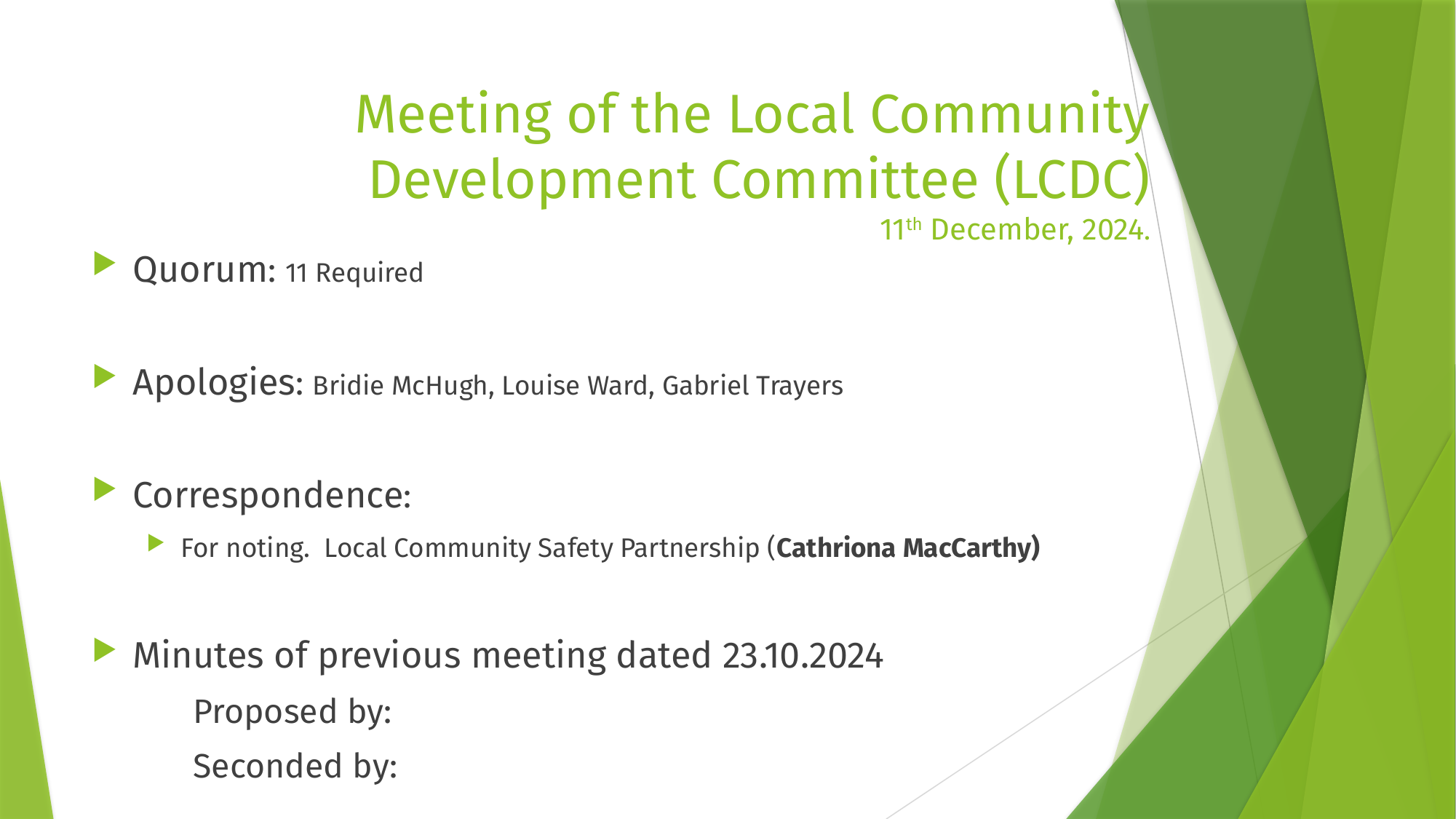

# Meeting of the Local Community Development Committee (LCDC) 11th December, 2024.
Quorum: 11 Required

Apologies: Bridie McHugh, Louise Ward, Gabriel Trayers

Correspondence:
For noting.  Local Community Safety Partnership (Cathriona MacCarthy)

Minutes of previous meeting dated 23.10.2024
				Proposed by:
				Seconded by: